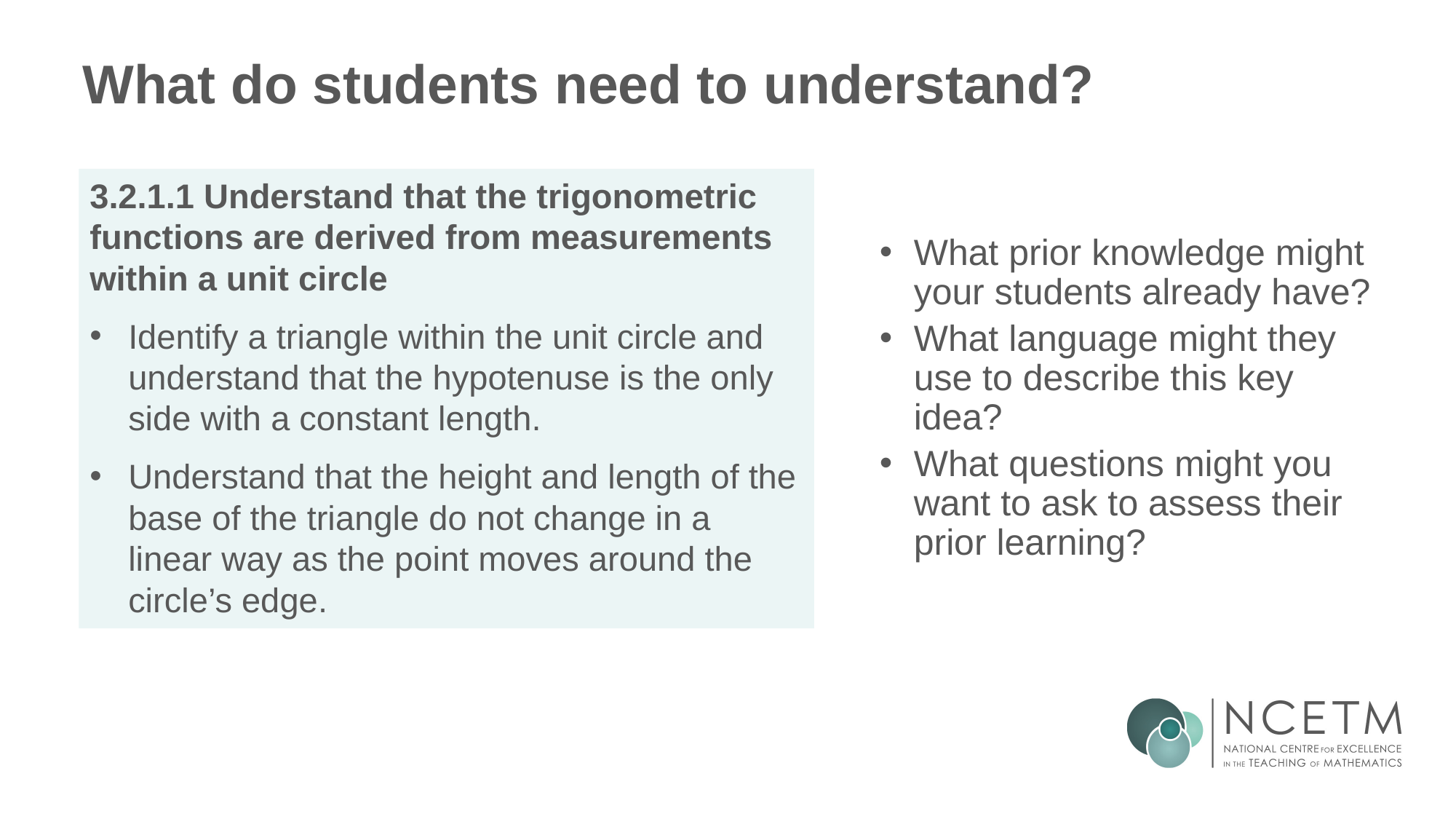

# What do students need to understand?
What prior knowledge might your students already have?
What language might they use to describe this key idea?
What questions might you want to ask to assess their prior learning?
3.2.1.1 Understand that the trigonometric functions are derived from measurements within a unit circle
Identify a triangle within the unit circle and understand that the hypotenuse is the only side with a constant length.
Understand that the height and length of the base of the triangle do not change in a linear way as the point moves around the circle’s edge.